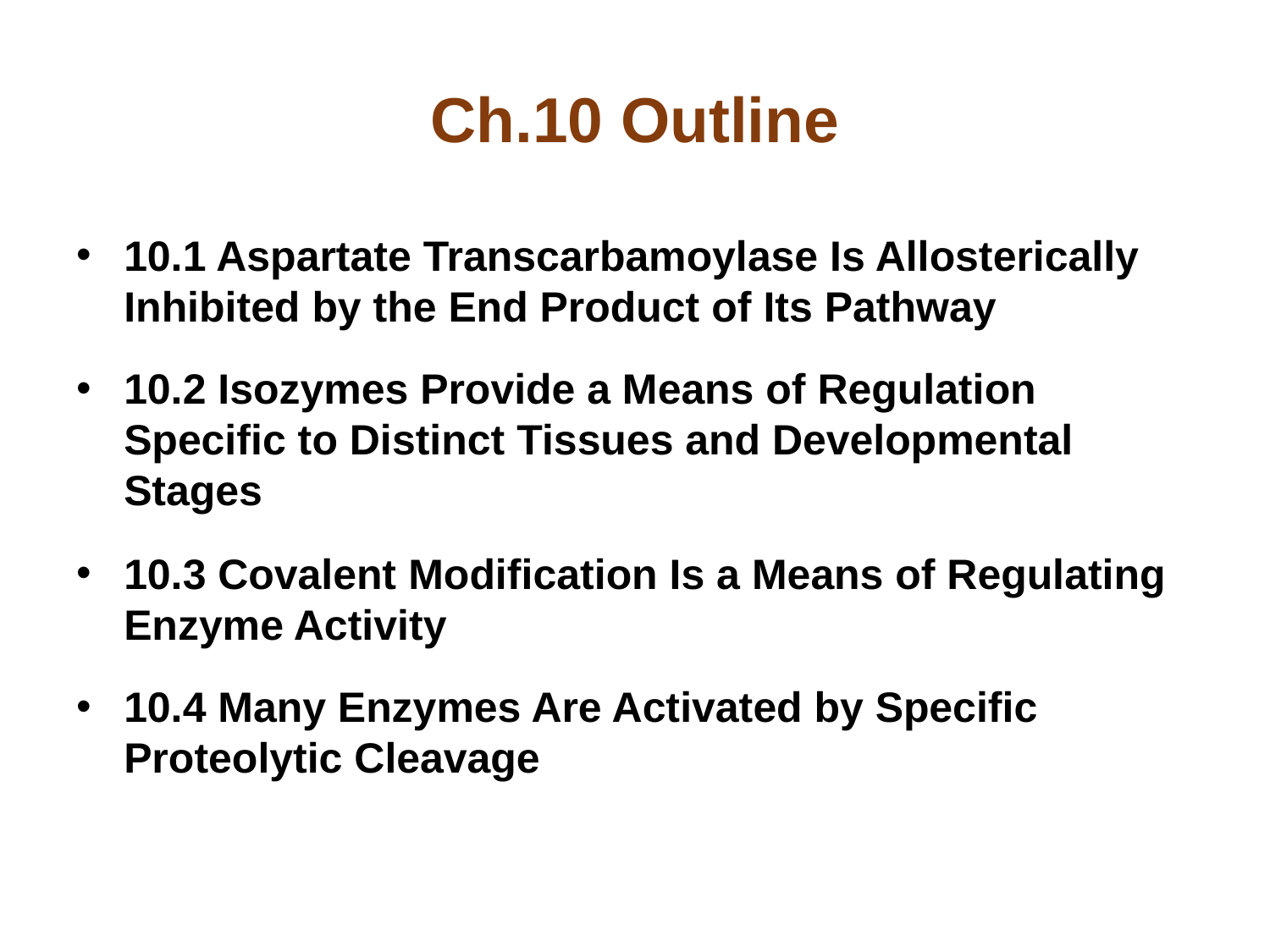

# Ch.10 Outline
10.1 Aspartate Transcarbamoylase Is Allosterically Inhibited by the End Product of Its Pathway
10.2 Isozymes Provide a Means of Regulation Specific to Distinct Tissues and Developmental Stages
10.3 Covalent Modification Is a Means of Regulating Enzyme Activity
10.4 Many Enzymes Are Activated by Specific Proteolytic Cleavage